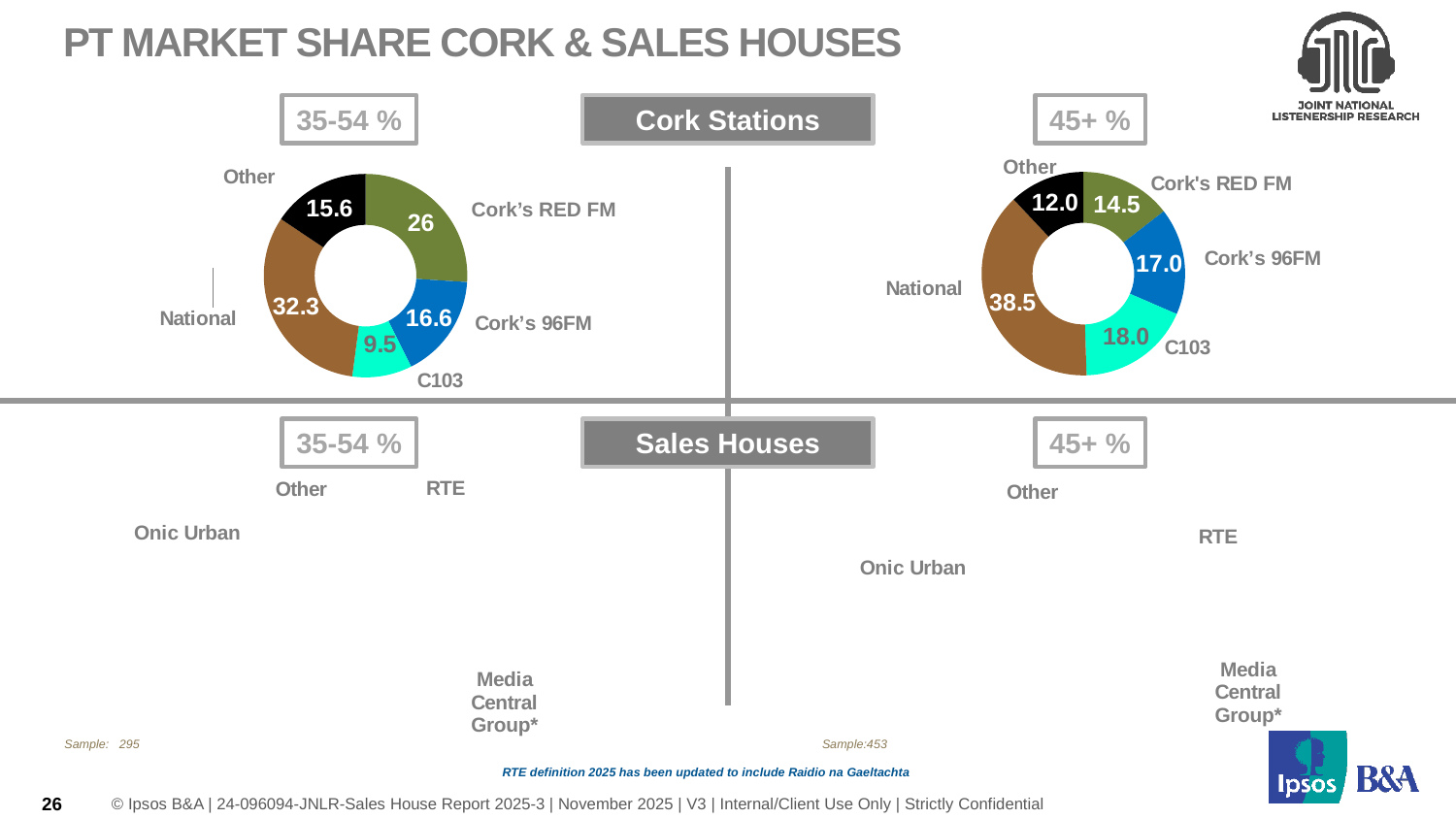

# PT Market Share Cork & Sales Houses
35-54 %
Cork Stations
45+ %

[unsupported chart]

### Chart

| Category | 45+ | Column1 |
|---|---|---|
| Cork's RED FM | 14.5 | None |
| Cork's 96FM | 17.0 | None |
| C103 | 18.0 | None |
| National  | 38.5 | None |
| Other | 12.0 | None |
Other
Cork’s RED FM

### Chart

| Category | 45+ |  |
|---|---|---|
| RTE | 26.9 | 26.9 |
| Media Central Group* | 37.0 | 37.0 |
| Onic Urban | 35.0 | 35.0 |
| Other  | 1.2 | 1.2 |

### Chart

| Category | 35-54 |  |
|---|---|---|
| RTE | 15.8 | 15.8 |
| Media Central Group* | 56.5 | 56.5 |
| Onic Urban | 26.1 | 26.1 |
| Other  | 1.6 | 1.6 |
35-54 %
Sales Houses
45+ %
Sample:   295
Sample:453
26
RTE definition 2025 has been updated to include Raidio na Gaeltachta